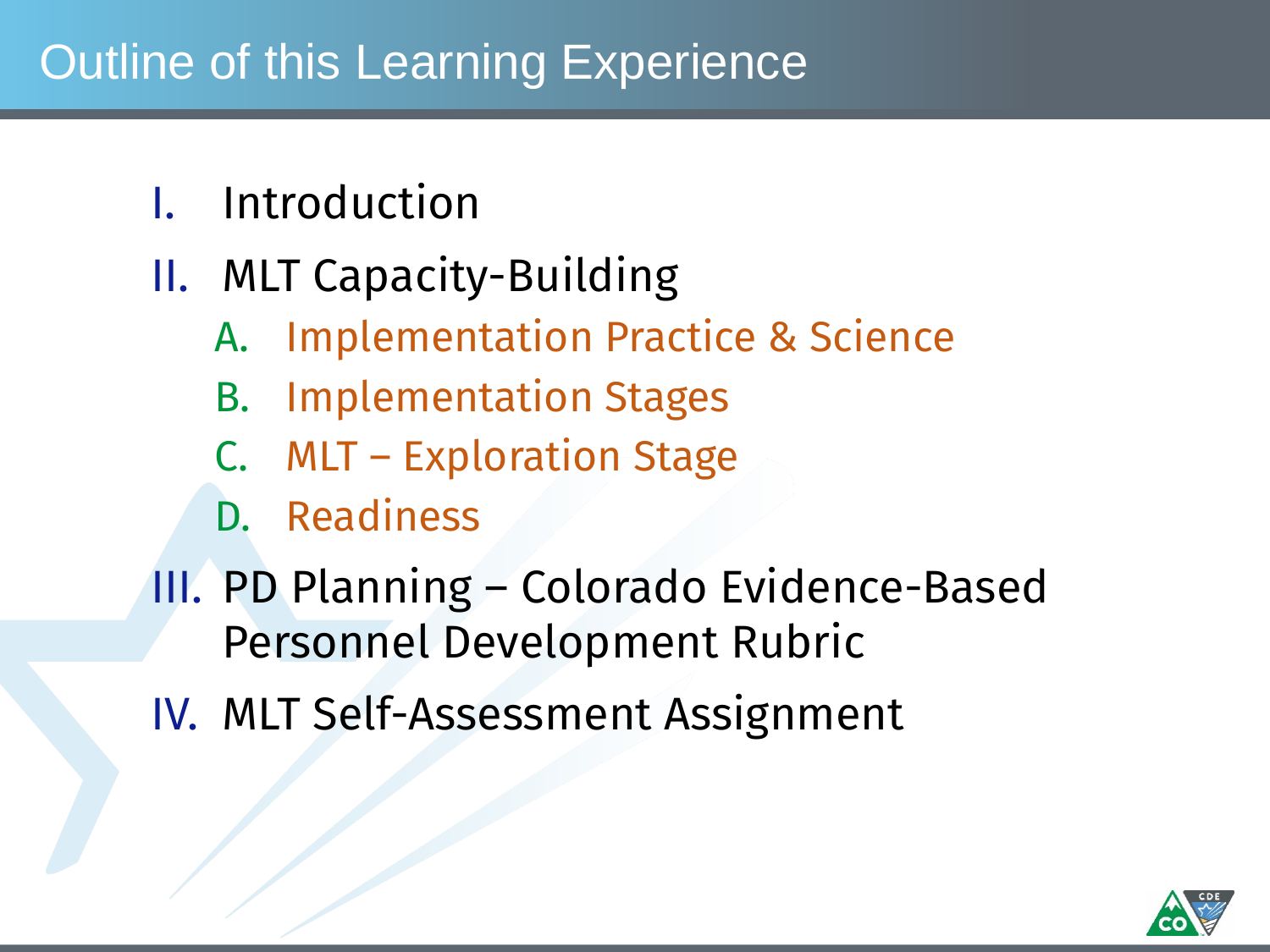

# Outline of this Learning Experience
Introduction
MLT Capacity-Building
Implementation Practice & Science
Implementation Stages
MLT – Exploration Stage
Readiness
PD Planning – Colorado Evidence-Based Personnel Development Rubric
MLT Self-Assessment Assignment